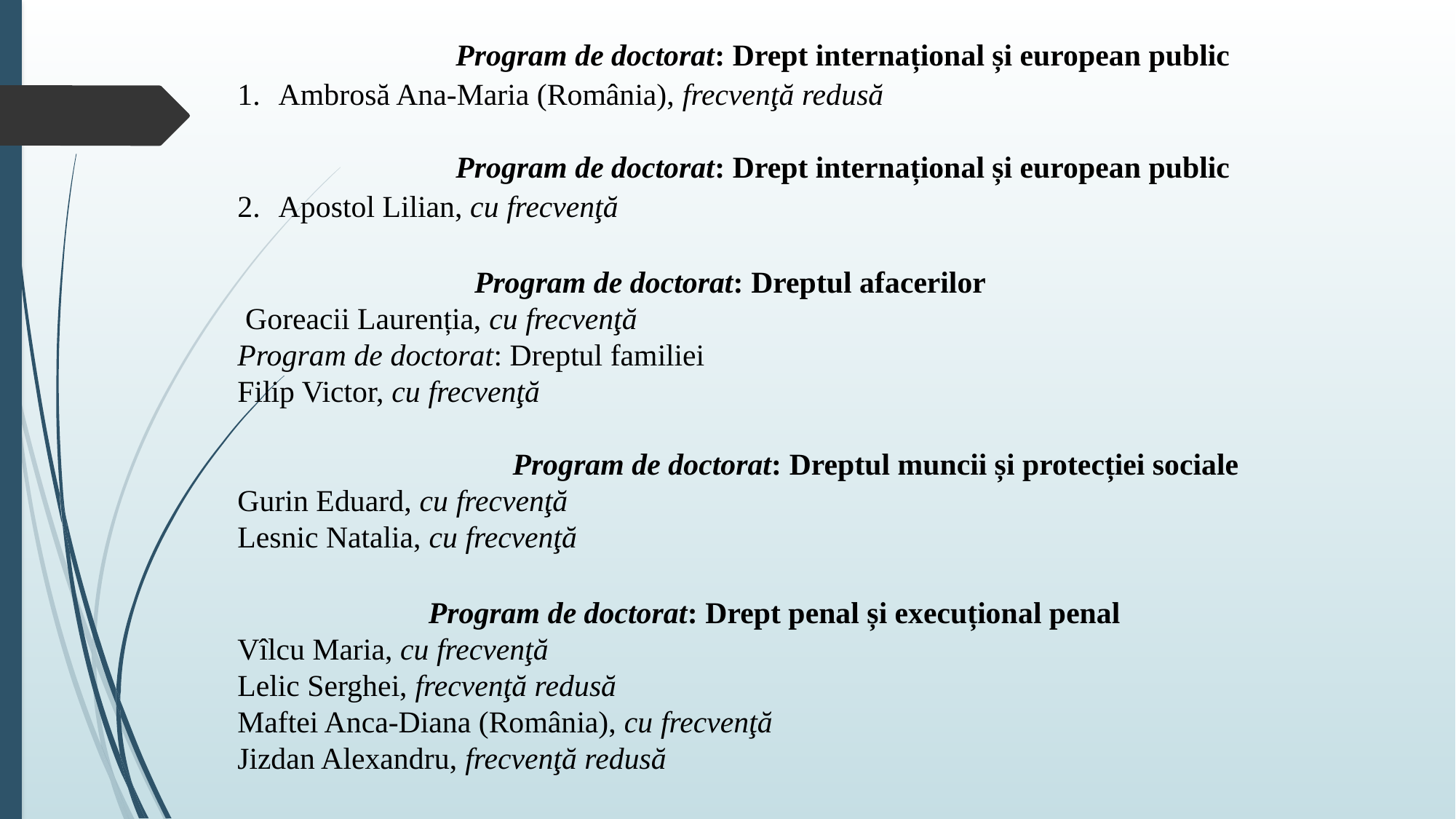

Program de doctorat: Drept internațional și european public
Ambrosă Ana-Maria (România), frecvenţă redusă

Program de doctorat: Drept internațional și european public
Apostol Lilian, cu frecvenţă

                               Program de doctorat: Dreptul afacerilor
 Goreacii Laurenția, cu frecvenţă
Program de doctorat: Dreptul familiei
Filip Victor, cu frecvenţă

                                    Program de doctorat: Dreptul muncii și protecției sociale
Gurin Eduard, cu frecvenţă
Lesnic Natalia, cu frecvenţă

                         Program de doctorat: Drept penal și execuțional penal
Vîlcu Maria, cu frecvenţă
Lelic Serghei, frecvenţă redusă
Maftei Anca-Diana (România), cu frecvenţă
Jizdan Alexandru, frecvenţă redusă